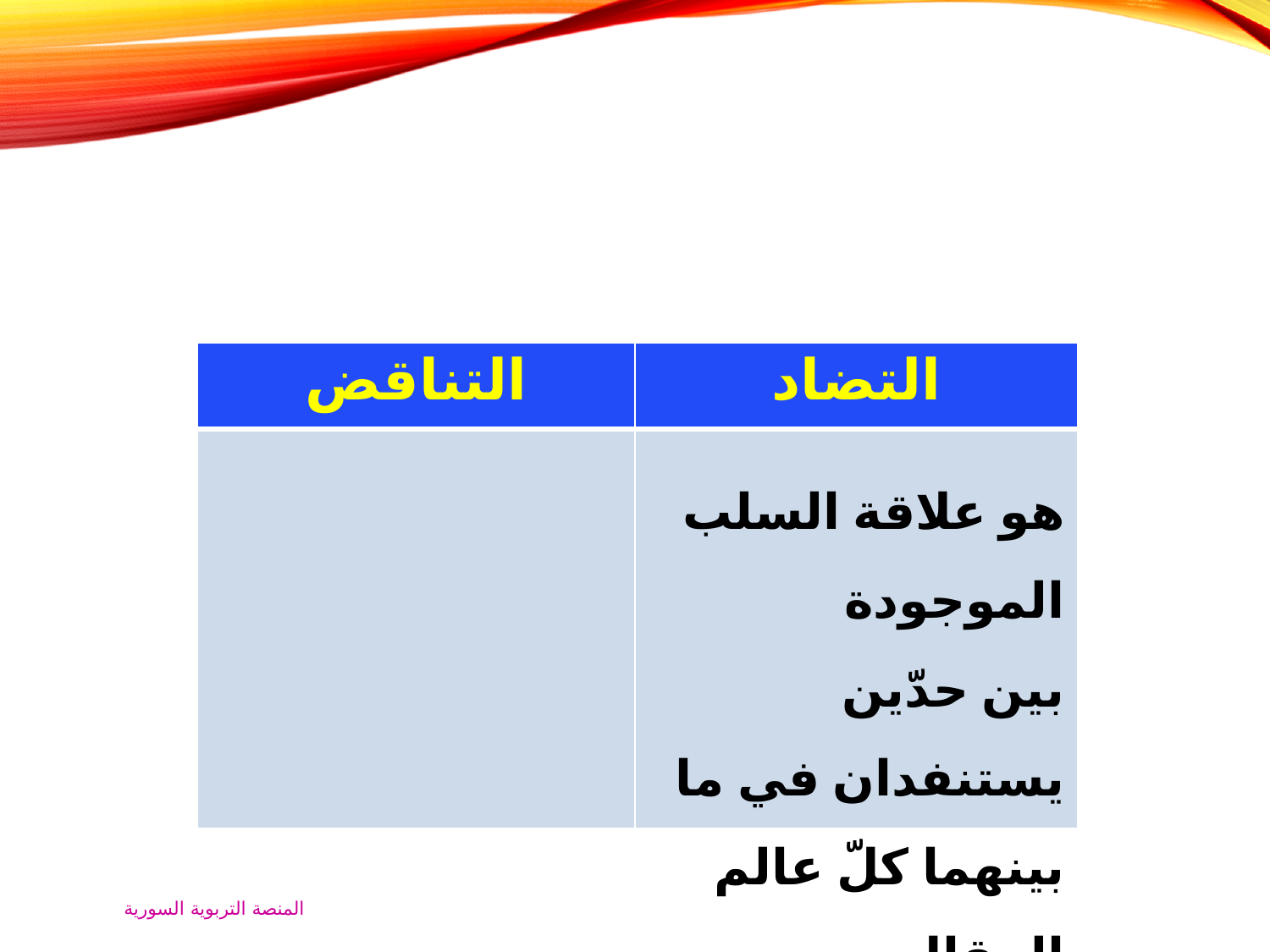

| التناقض | التضاد |
| --- | --- |
|  |  |
هو علاقة السلب الموجودة
بين حدّين يستنفدان في ما
بينهما كلّ عالم المقال
المشار إليه في الحكم
المنصة التربوية السورية